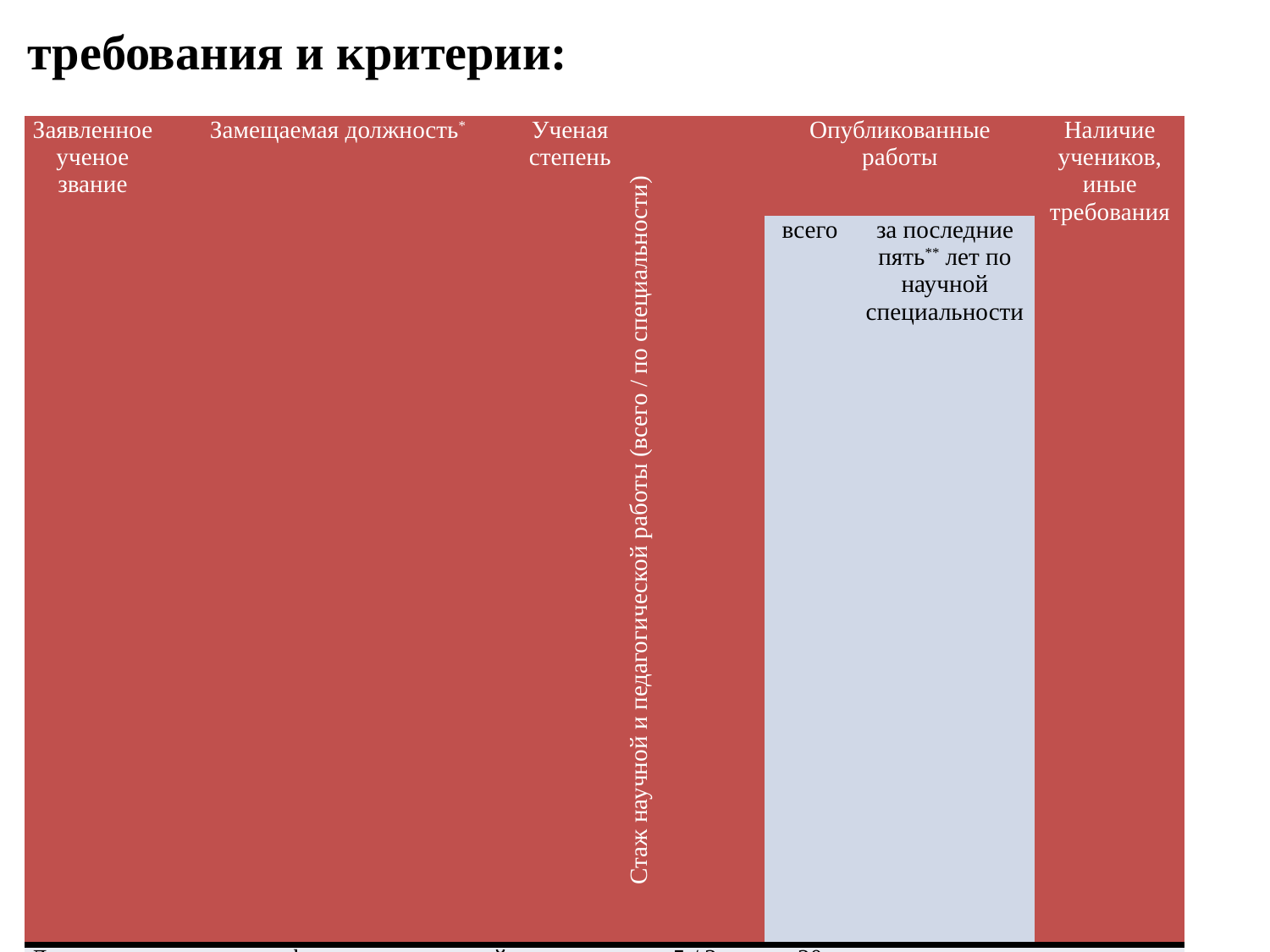

# требования и критерии:
| Заявленное ученое звание | Замещаемая должность\* | Ученая степень | Стаж научной и педагогической работы (всего / по специальности) | Опубликованные работы |  | Наличие учеников, иные требования |
| --- | --- | --- | --- | --- | --- | --- |
|  |  |  |  | всего | за последние пять\*\* лет по научной специальности |  |
| Доцент | доцент, профессор, заведующий кафедрой, декан факультета, руководитель или заместитель руководителя по научной (научно–исследовательской, учебной, учебно-методической) работе филиала или института, проректор, ректор, старший научный сотрудник, ведущий научный сотрудник, главный научный сотрудник, заведующий (начальник) научным, научно-исследовательским или опытно-конструкторским отделом (отделением, сектором, лабораторией) | доктор наук, кандидат наук | 5 / 3 | 20 | не менее двух учебных изданий   и не менее трех научных работ | – |